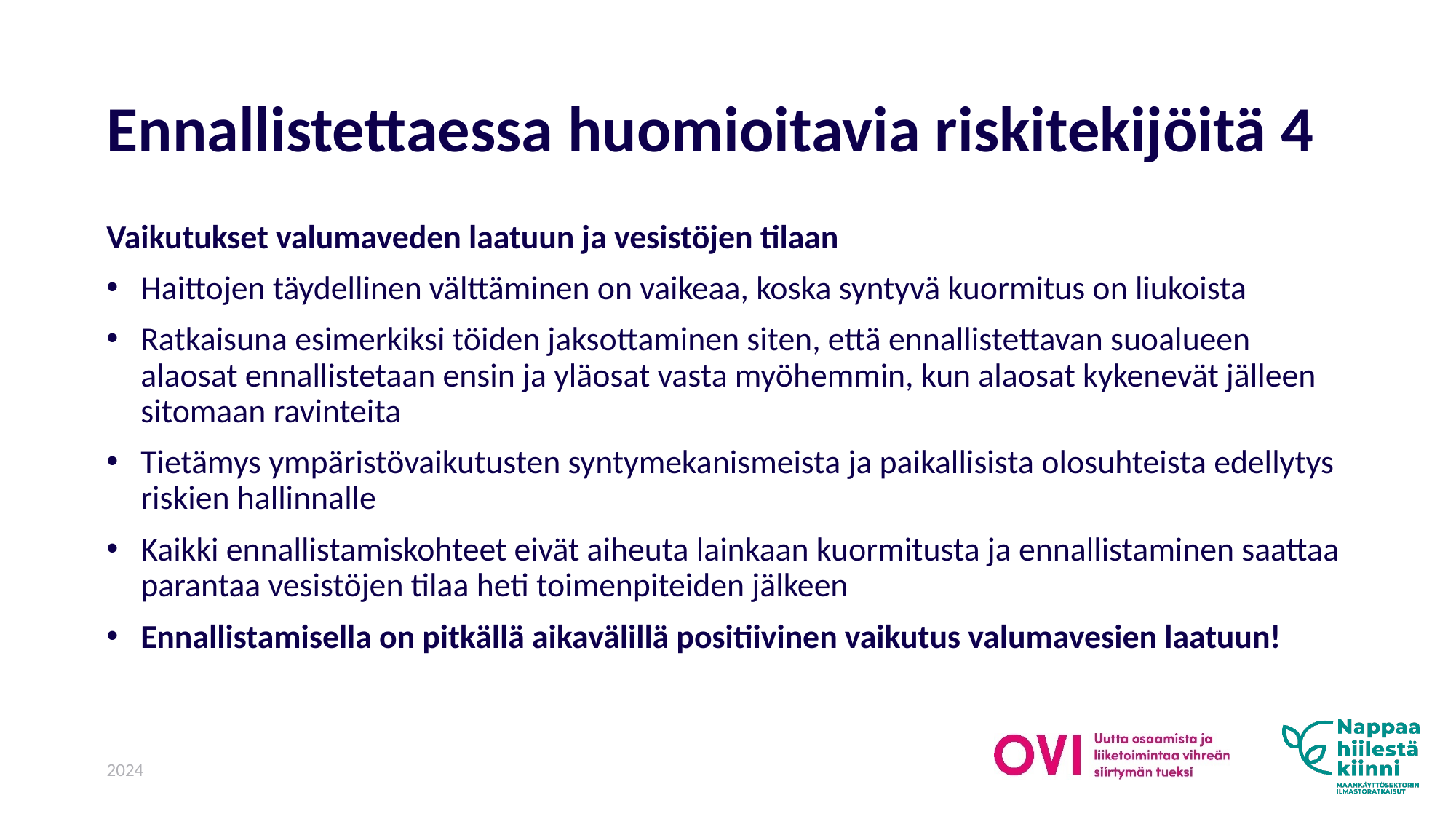

# Ennallistettaessa huomioitavia riskitekijöitä 4
Vaikutukset valumaveden laatuun ja vesistöjen tilaan
Haittojen täydellinen välttäminen on vaikeaa, koska syntyvä kuormitus on liukoista
Ratkaisuna esimerkiksi töiden jaksottaminen siten, että ennallistettavan suoalueen alaosat ennallistetaan ensin ja yläosat vasta myöhemmin, kun alaosat kykenevät jälleen sitomaan ravinteita
Tietämys ympäristövaikutusten syntymekanismeista ja paikallisista olosuhteista edellytys riskien hallinnalle
Kaikki ennallistamiskohteet eivät aiheuta lainkaan kuormitusta ja ennallistaminen saattaa parantaa vesistöjen tilaa heti toimenpiteiden jälkeen
Ennallistamisella on pitkällä aikavälillä positiivinen vaikutus valumavesien laatuun!
2024